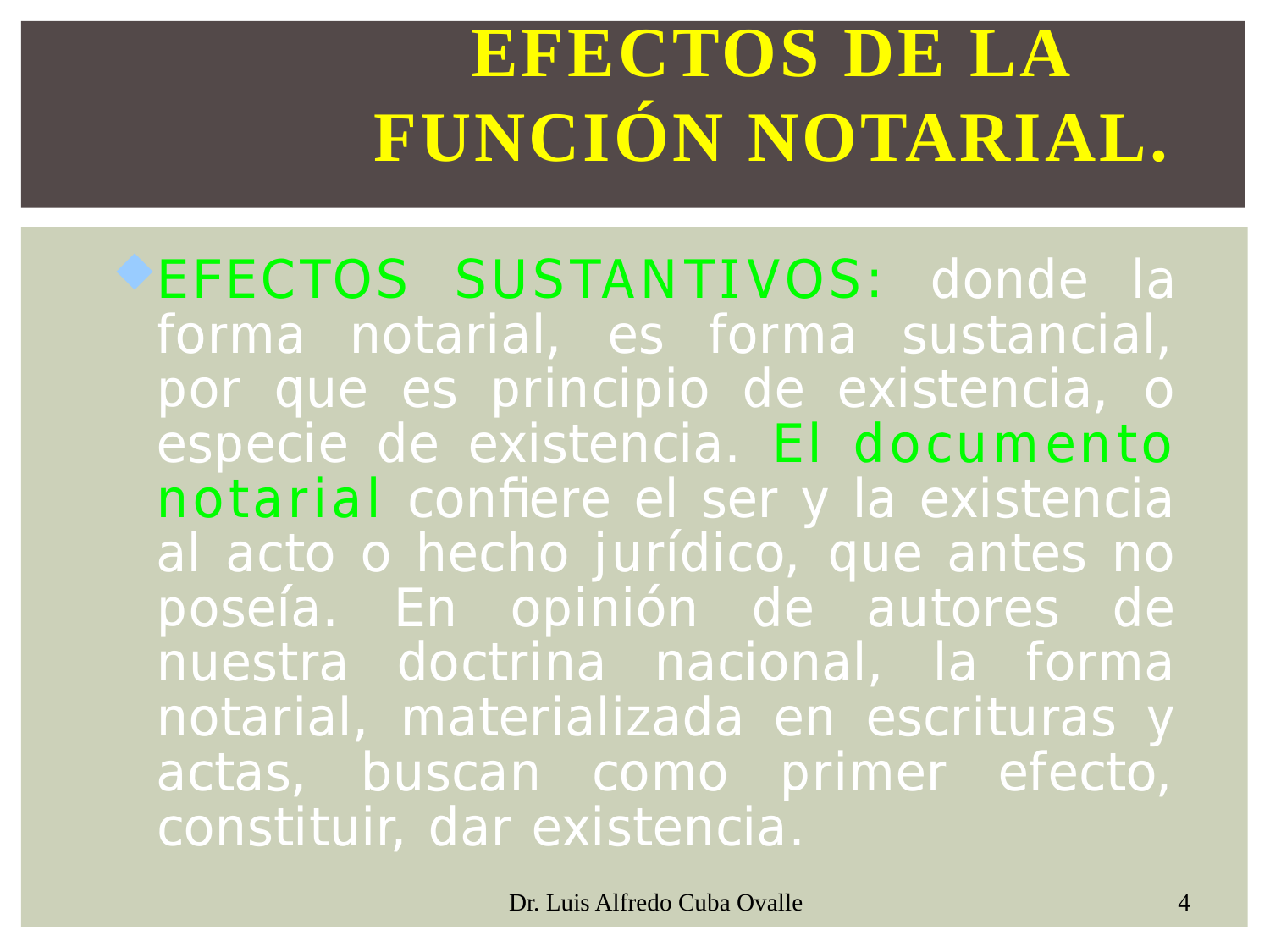

# Efectos de la Función Notarial.
EFECTOS SUSTANTIVOS: donde la forma notarial, es forma sustancial, por que es principio de existencia, o especie de existencia. El documento notarial confiere el ser y la existencia al acto o hecho jurídico, que antes no poseía. En opinión de autores de nuestra doctrina nacional, la forma notarial, materializada en escrituras y actas, buscan como primer efecto, constituir, dar existencia.
4
Dr. Luis Alfredo Cuba Ovalle